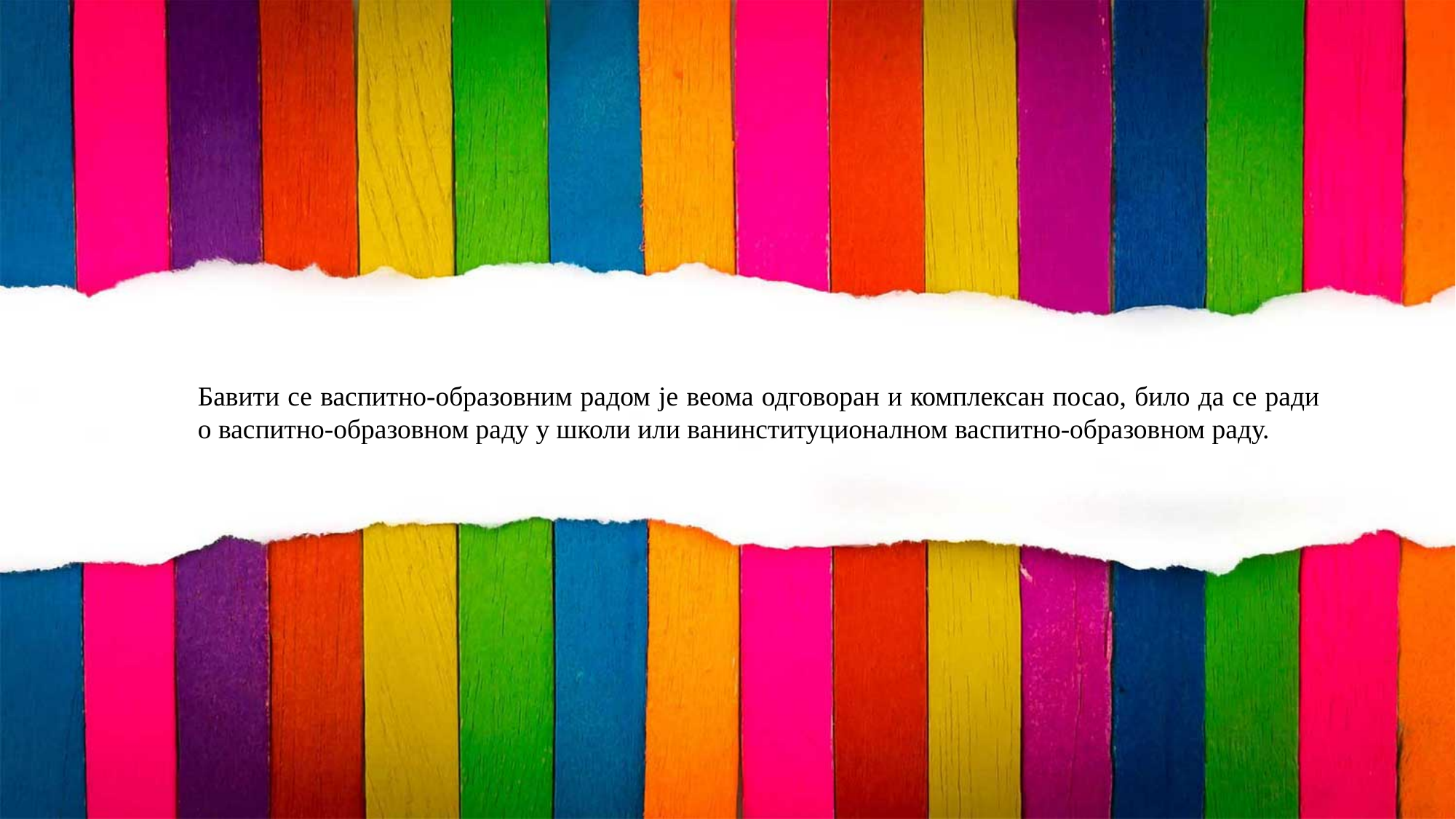

Бавити се васпитно-образовним радом је веома одговоран и комплексан посао, било да се ради о васпитно-образовном раду у школи или ванинституционалном васпитно-образовном раду.